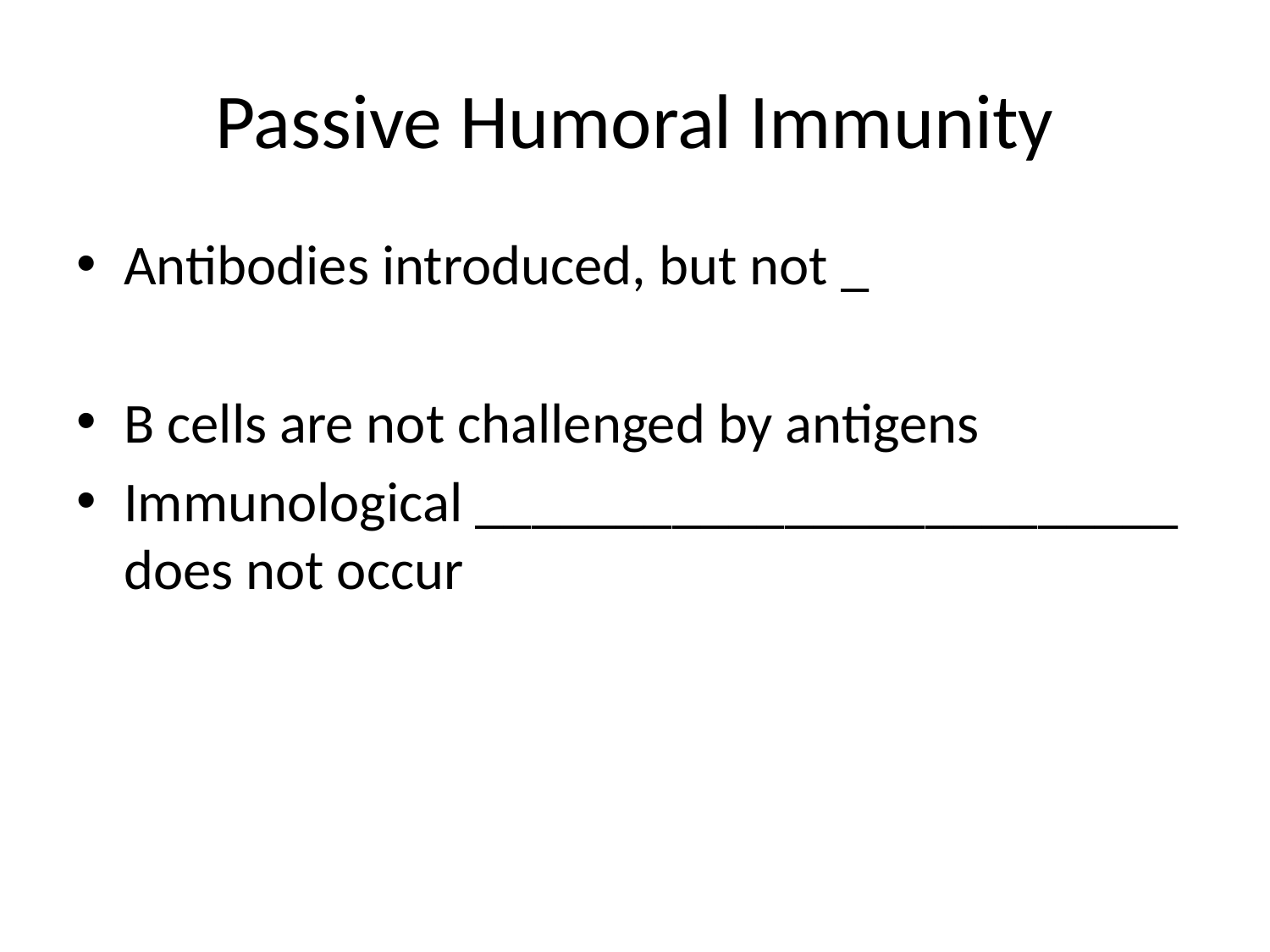

# Passive Humoral Immunity
Antibodies introduced, but not _

B cells are not challenged by antigens
Immunological _________________________ does not occur